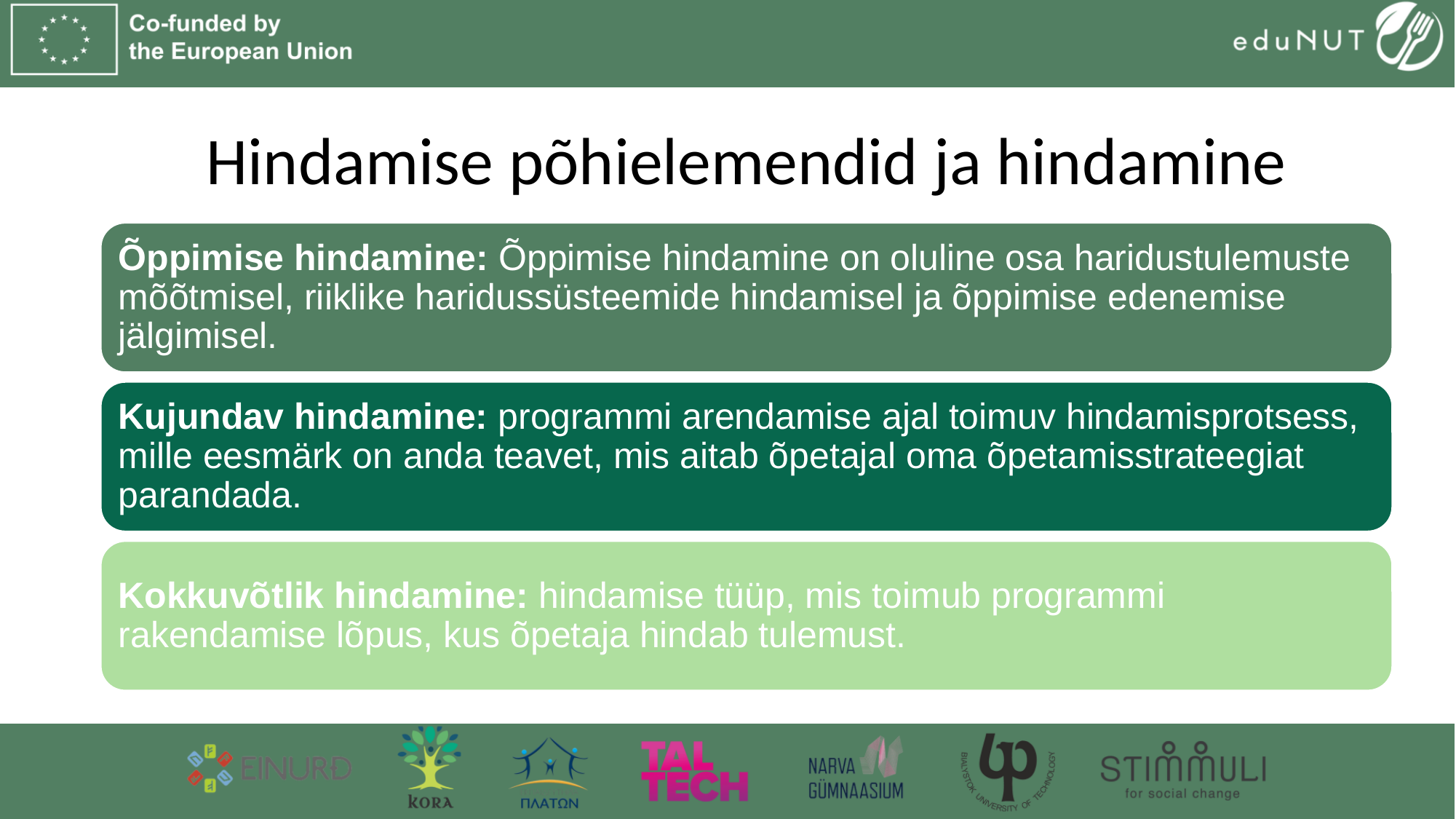

# Hindamise põhielemendid ja hindamine

Õppimise hindamine: Õppimise hindamine on oluline osa haridustulemuste mõõtmisel, riiklike haridussüsteemide hindamisel ja õppimise edenemise jälgimisel.

Kujundav hindamine: programmi arendamise ajal toimuv hindamisprotsess, mille eesmärk on anda teavet, mis aitab õpetajal oma õpetamisstrateegiat parandada.

Kokkuvõtlik hindamine: hindamise tüüp, mis toimub programmi rakendamise lõpus, kus õpetaja hindab tulemust.